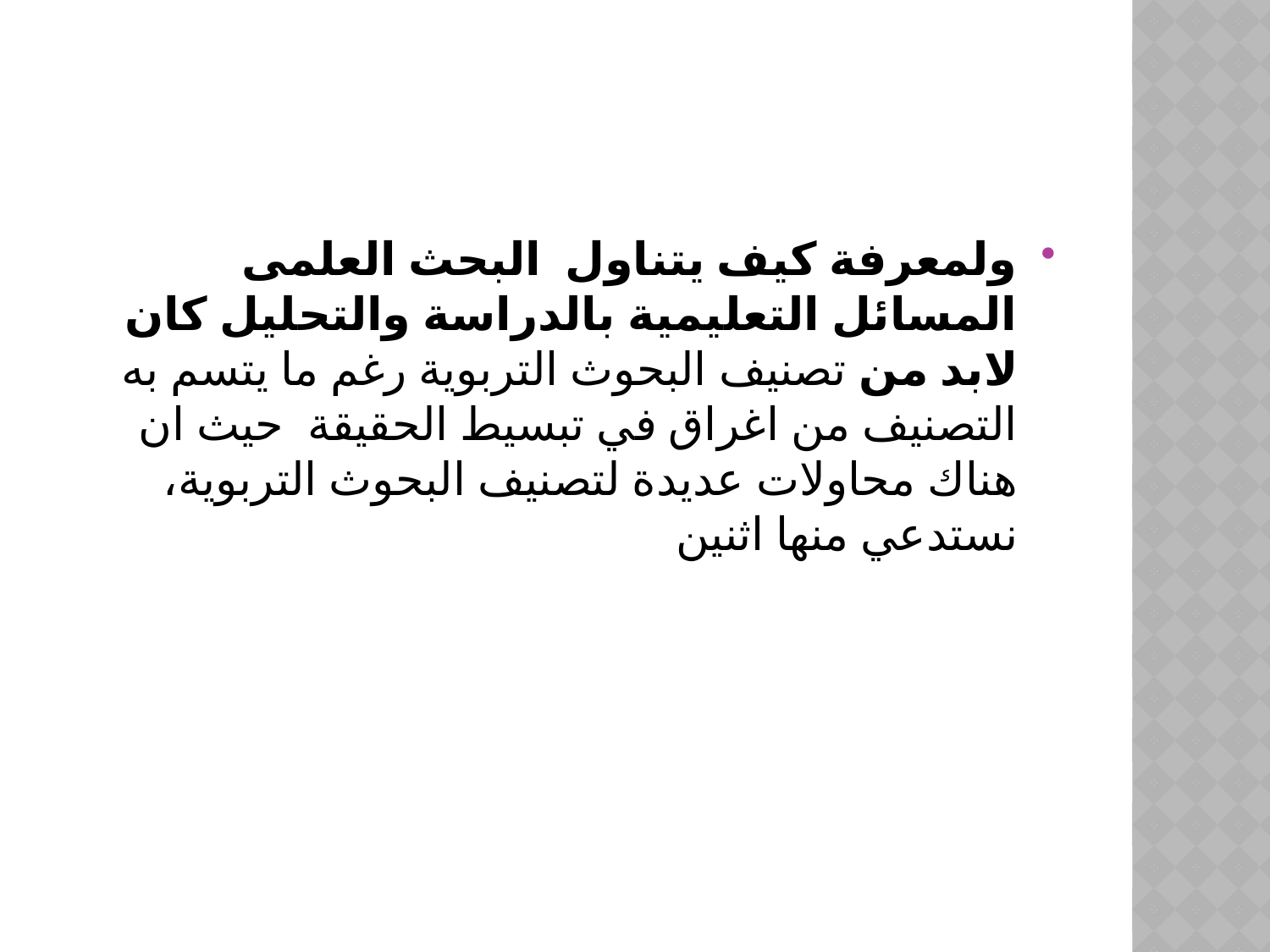

#
ولمعرفة كيف يتناول  البحث العلمى   المسائل التعليمية بالدراسة والتحليل كان لابد من تصنيف البحوث التربوية رغم ما يتسم به التصنيف من اغراق في تبسيط الحقيقة  حيث ان هناك محاولات عديدة لتصنيف البحوث التربوية، نستدعي منها اثنين